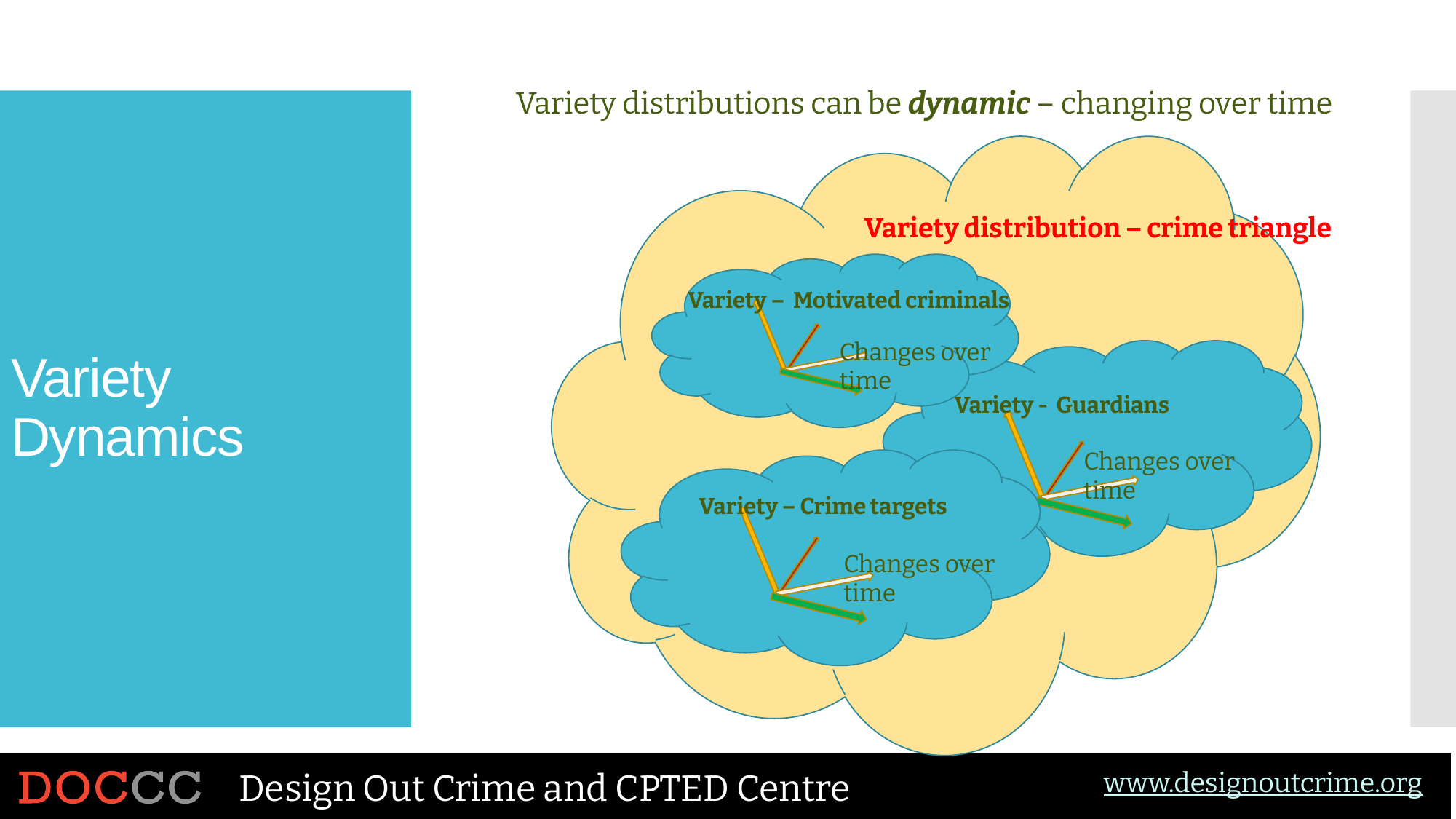

Variety distributions can be dynamic – changing over time
# Variety Dynamics

Variety distribution – crime triangle

Variety –  Motivated criminals

Changes over time

Variety -  Guardians

Changes over time

Variety – Crime targets

Changes over time